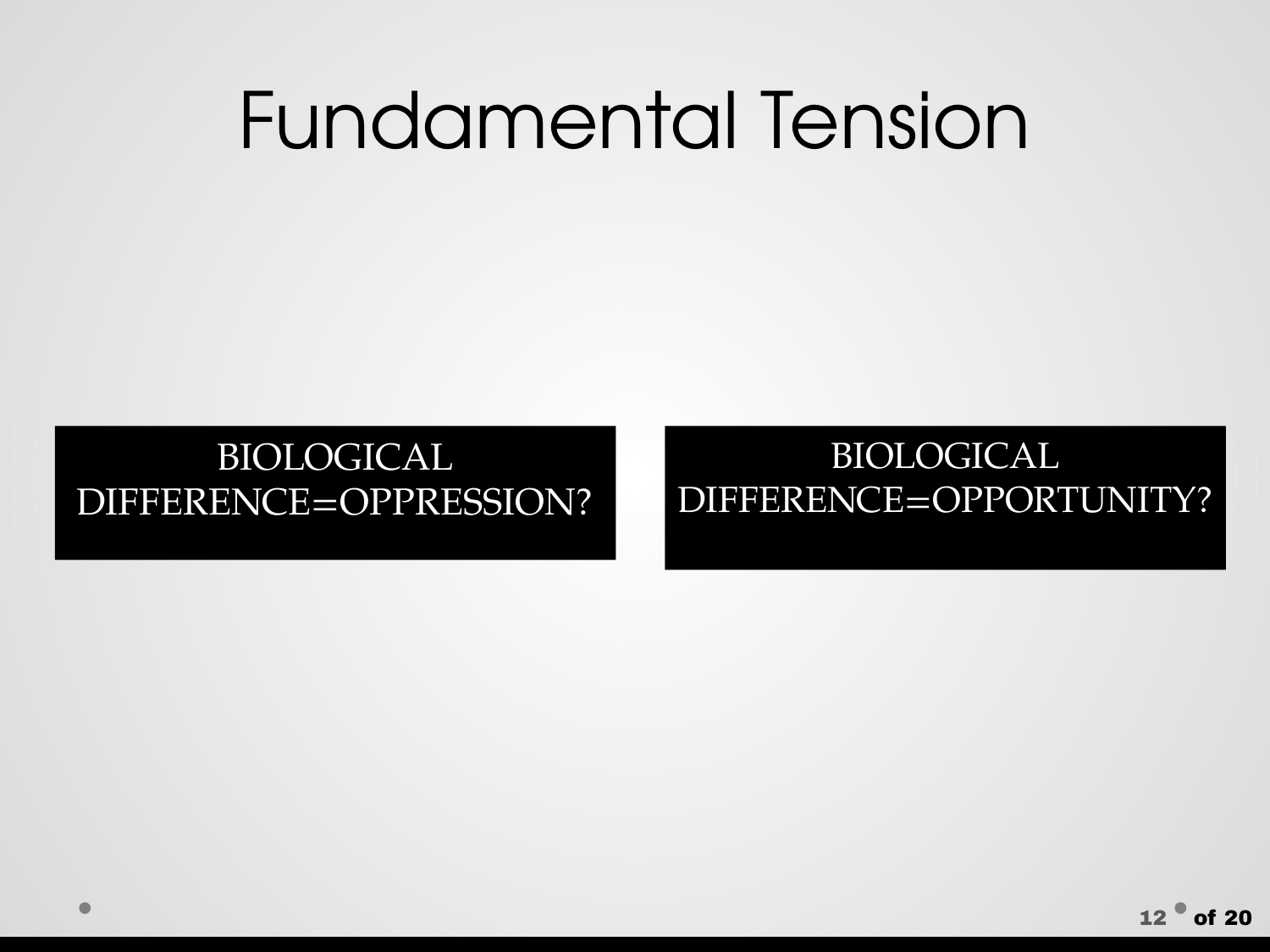

Fundamental Tension
BIOLOGICAL DIFFERENCE=OPPRESSION?
BIOLOGICAL DIFFERENCE=OPPORTUNITY?
12
of 20